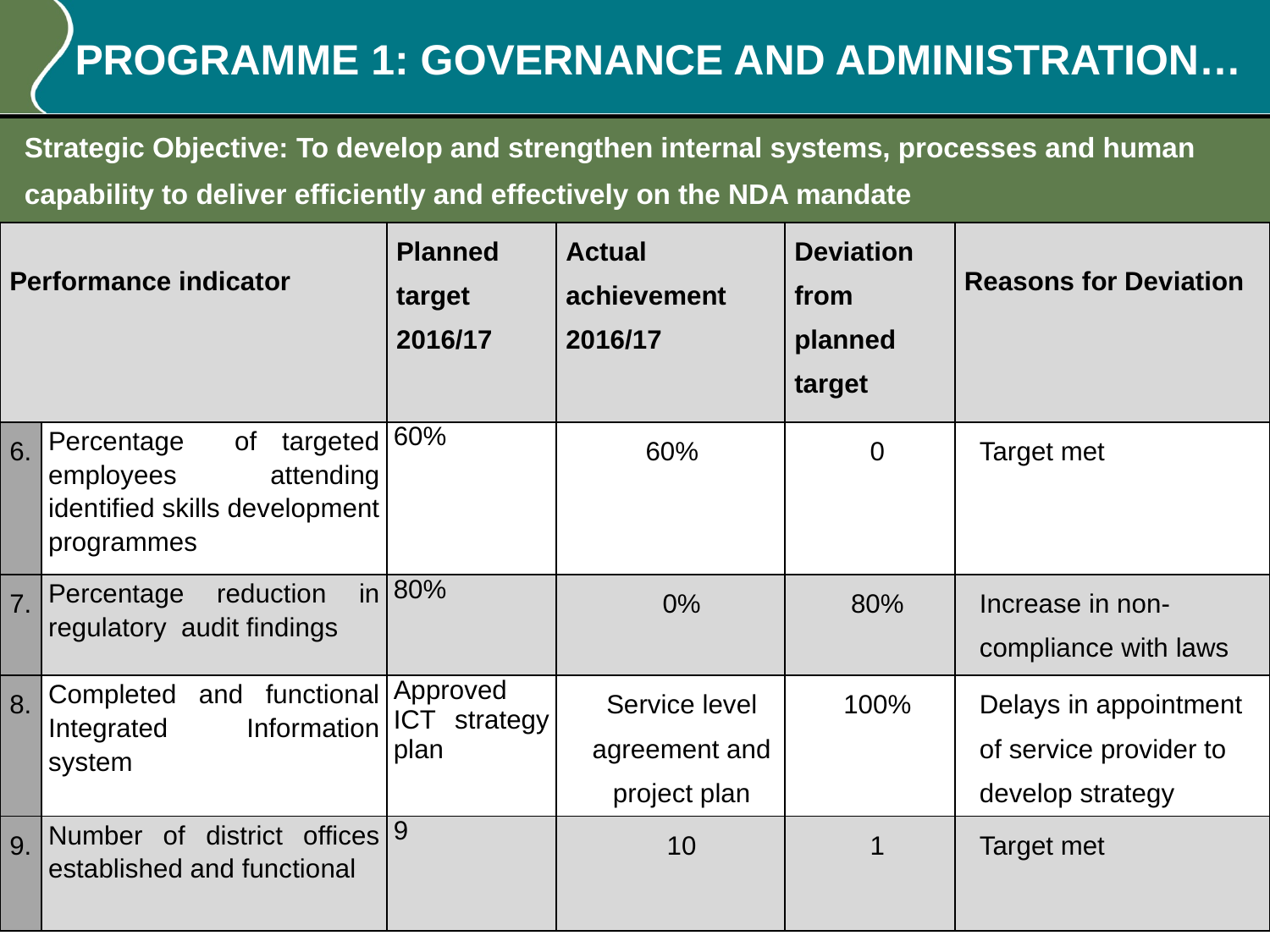

# PROGRAMME 1: GOVERNANCE AND ADMINISTRATION…
| Strategic Objective: To develop and strengthen internal systems, processes and human capability to deliver efficiently and effectively on the NDA mandate |  |  |  |  |  |
| --- | --- | --- | --- | --- | --- |
| Performance indicator |  | Planned target 2016/17 | Actual achievement 2016/17 | Deviation from planned target | Reasons for Deviation |
| 6. | Percentage of targeted employees attending identified skills development programmes | 60% | 60% | 0 | Target met |
| 7. | Percentage reduction in regulatory audit findings | 80% | 0% | 80% | Increase in non-compliance with laws |
| 8. | Completed and functional Integrated Information system | Approved ICT strategy plan | Service level agreement and project plan | 100% | Delays in appointment of service provider to develop strategy |
| 9. | Number of district offices established and functional | 9 | 10 | 1 | Target met |
11